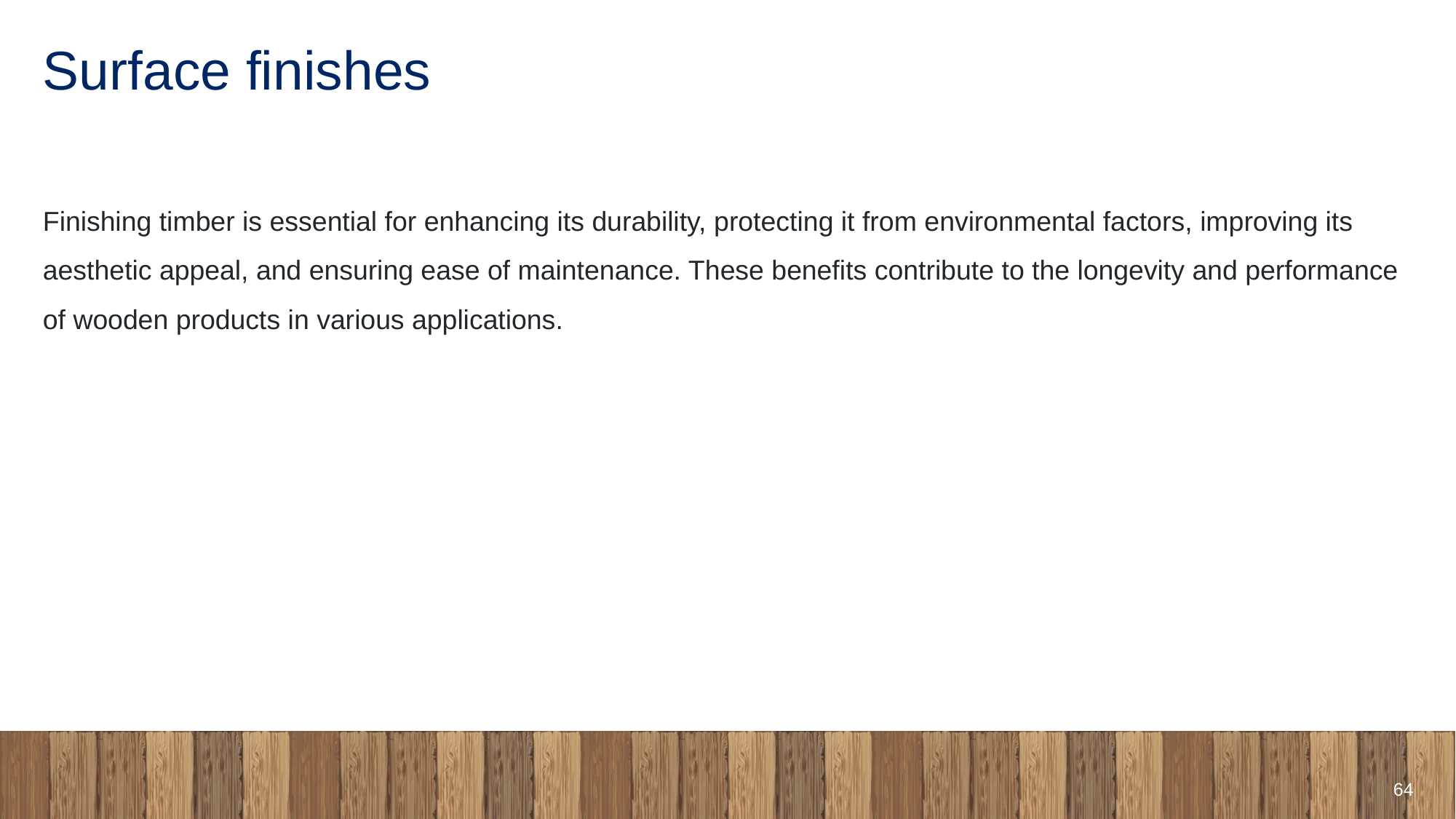

# Surface finishes
Finishing timber is essential for enhancing its durability, protecting it from environmental factors, improving its aesthetic appeal, and ensuring ease of maintenance. These benefits contribute to the longevity and performance of wooden products in various applications.

64